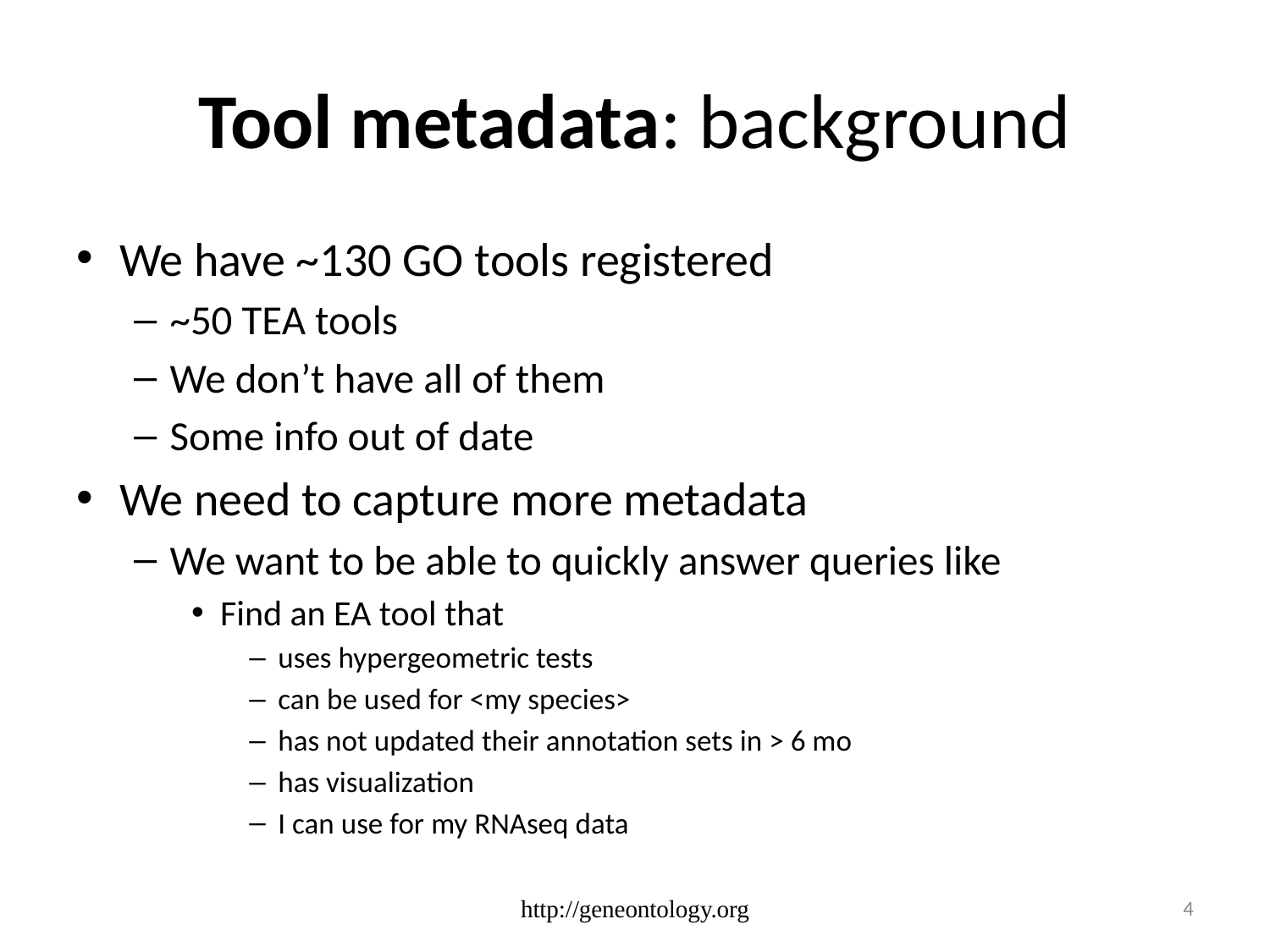

# Tool metadata: background
We have ~130 GO tools registered
~50 TEA tools
We don’t have all of them
Some info out of date
We need to capture more metadata
We want to be able to quickly answer queries like
Find an EA tool that
uses hypergeometric tests
can be used for <my species>
has not updated their annotation sets in > 6 mo
has visualization
I can use for my RNAseq data

http://geneontology.org
4